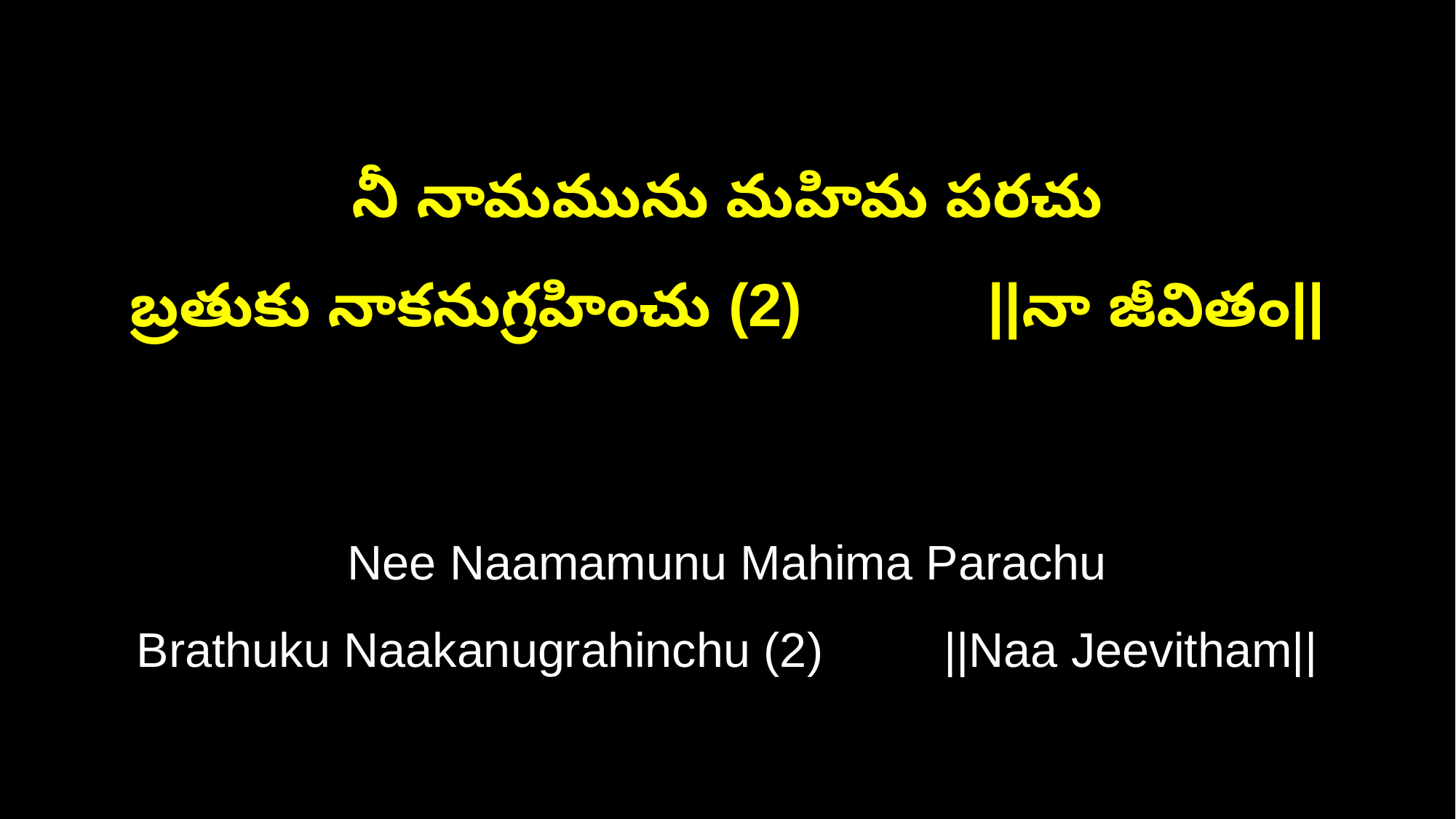

నీ నామమును మహిమ పరచు
బ్రతుకు నాకనుగ్రహించు (2)           ||నా జీవితం||
Nee Naamamunu Mahima Parachu
Brathuku Naakanugrahinchu (2)         ||Naa Jeevitham||